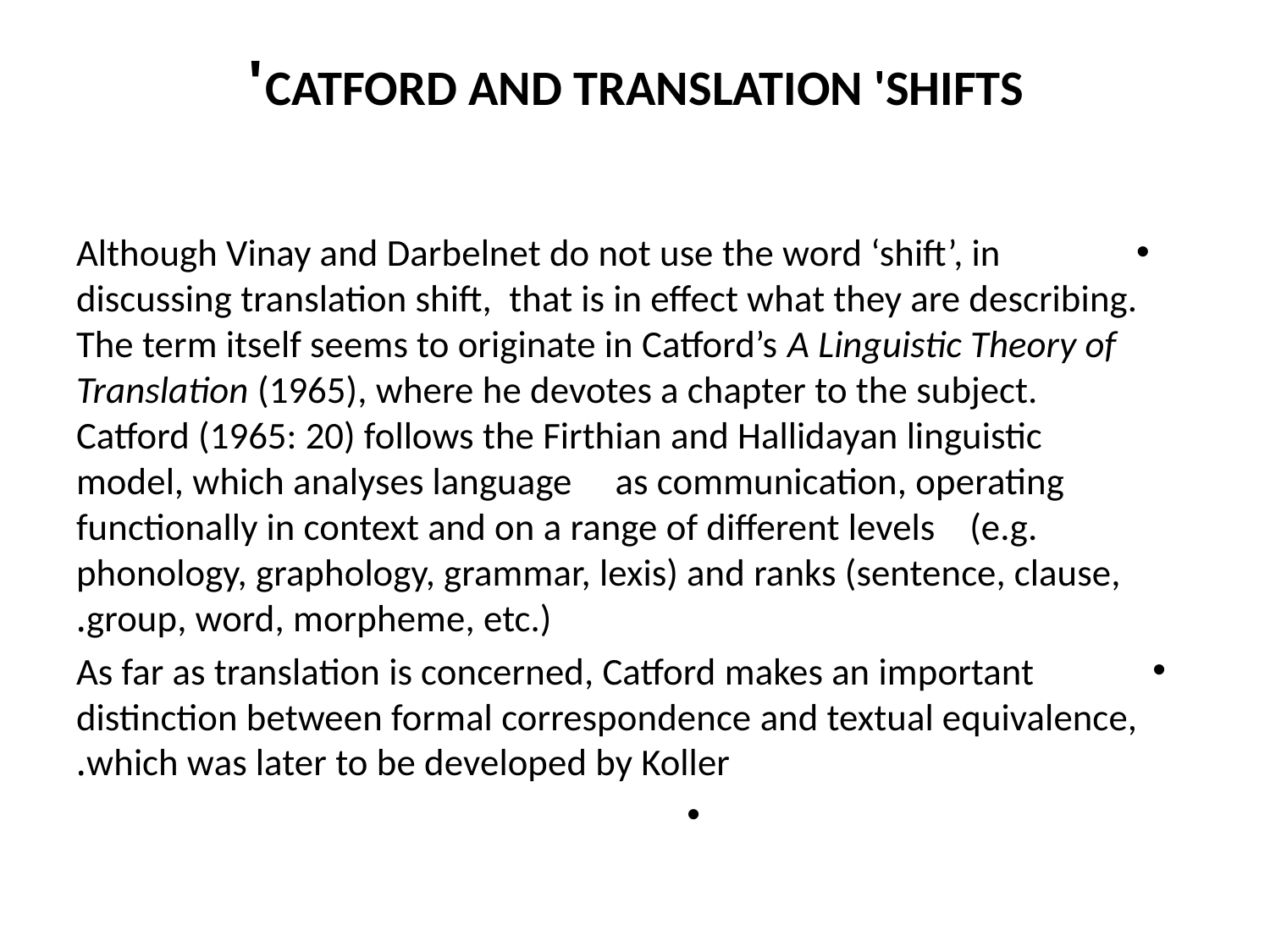

# CATFORD AND TRANSLATION 'SHIFTS'
Although Vinay and Darbelnet do not use the word ‘shift’, in discussing translation shift,  that is in effect what they are describing. The term itself seems to originate in Catford’s A Linguistic Theory of Translation (1965), where he devotes a chapter to the subject. Catford (1965: 20) follows the Firthian and Hallidayan linguistic model, which analyses language     as communication, operating functionally in context and on a range of different levels    (e.g. phonology, graphology, grammar, lexis) and ranks (sentence, clause, group, word, morpheme, etc.).
As far as translation is concerned, Catford makes an important distinction between formal correspondence and textual equivalence, which was later to be developed by Koller.